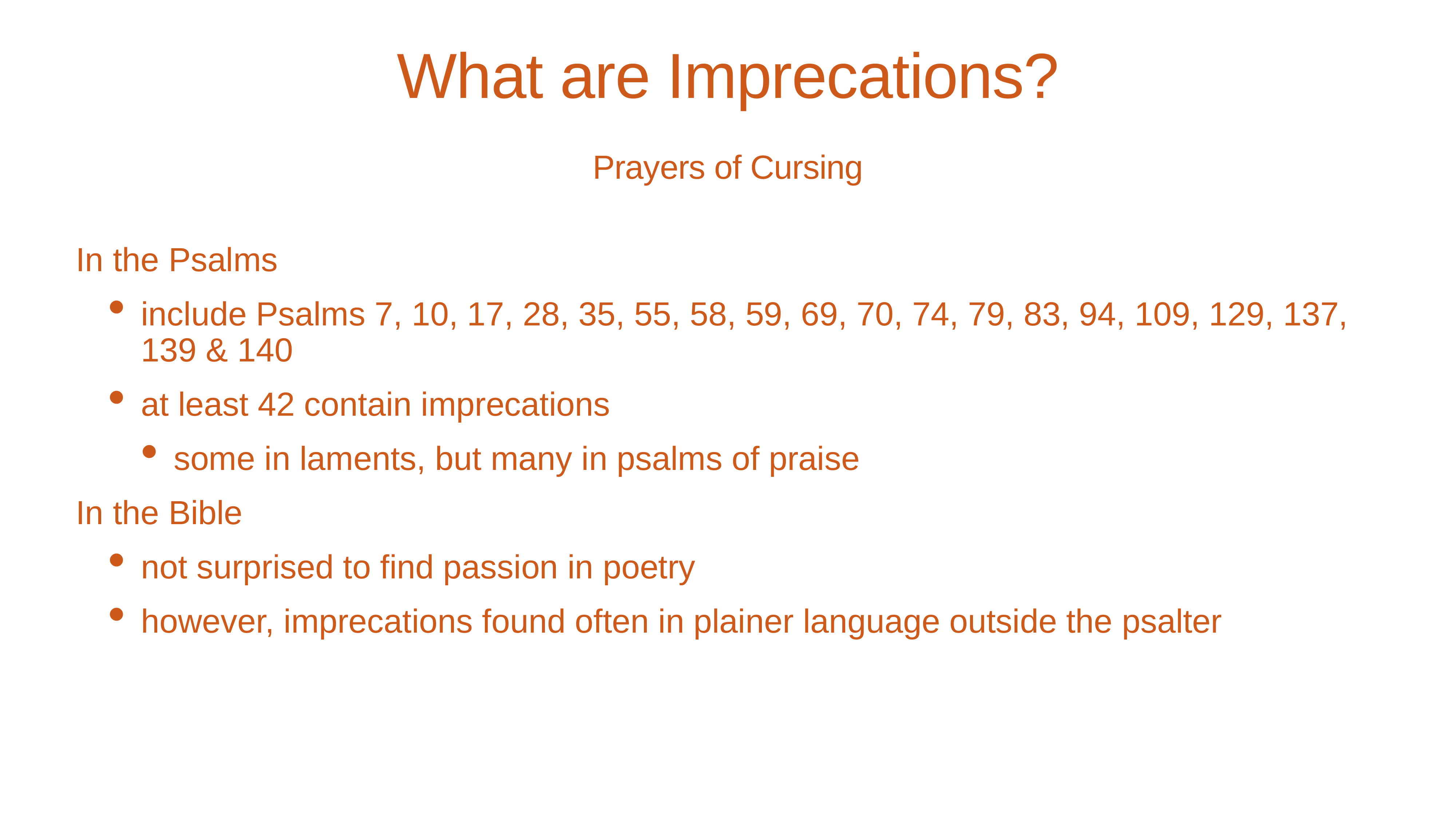

# What are Imprecations?
Prayers of Cursing
In the Psalms
include Psalms 7, 10, 17, 28, 35, 55, 58, 59, 69, 70, 74, 79, 83, 94, 109, 129, 137, 139 & 140
at least 42 contain imprecations
some in laments, but many in psalms of praise
In the Bible
not surprised to find passion in poetry
however, imprecations found often in plainer language outside the psalter